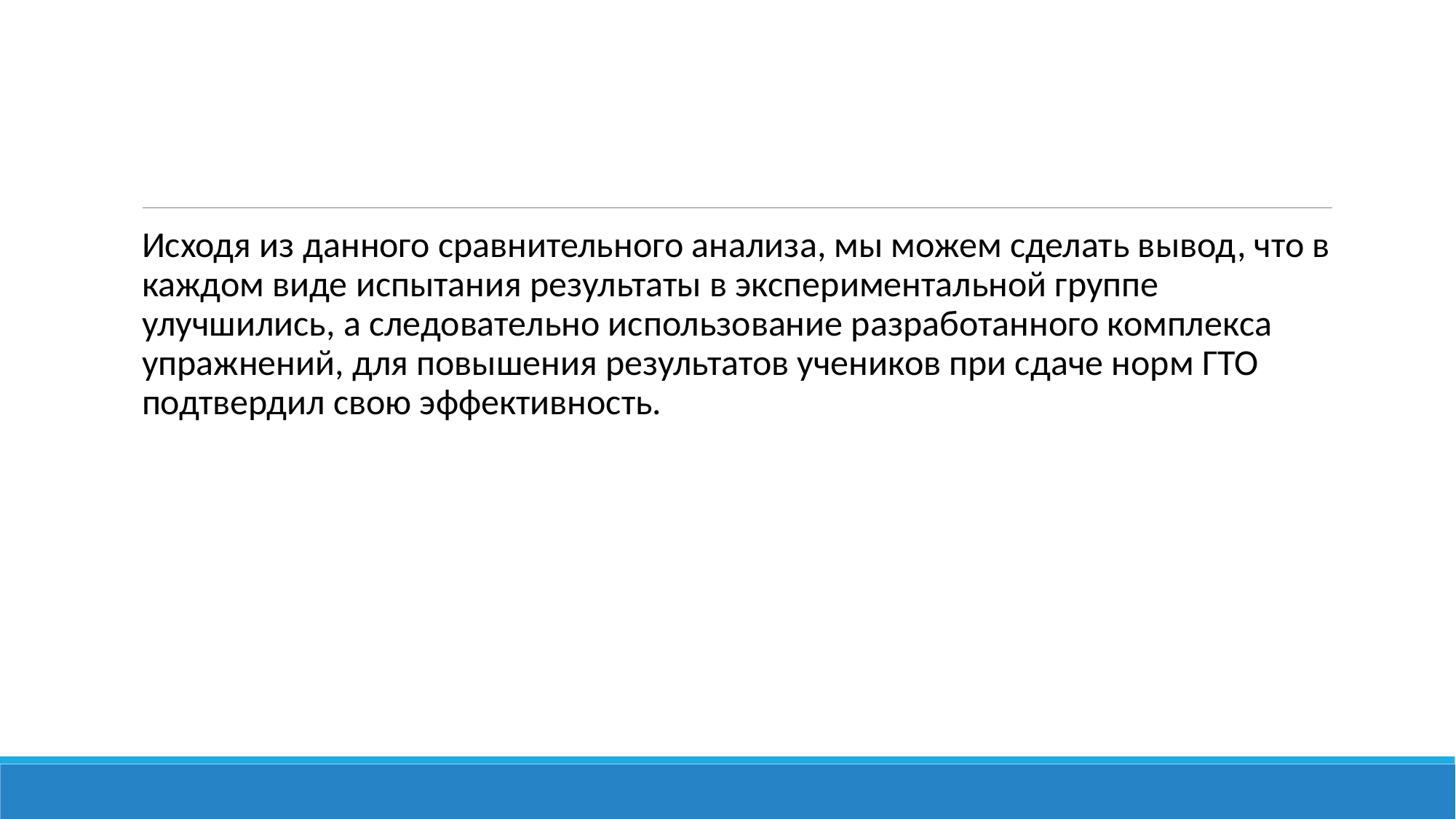

Исходя из данного сравнительного анализа, мы можем сделать вывод, что в каждом виде испытания результаты в экспериментальной группе улучшились, а следовательно использование разработанного комплекса упражнений, для повышения результатов учеников при сдаче норм ГТО подтвердил свою эффективность.